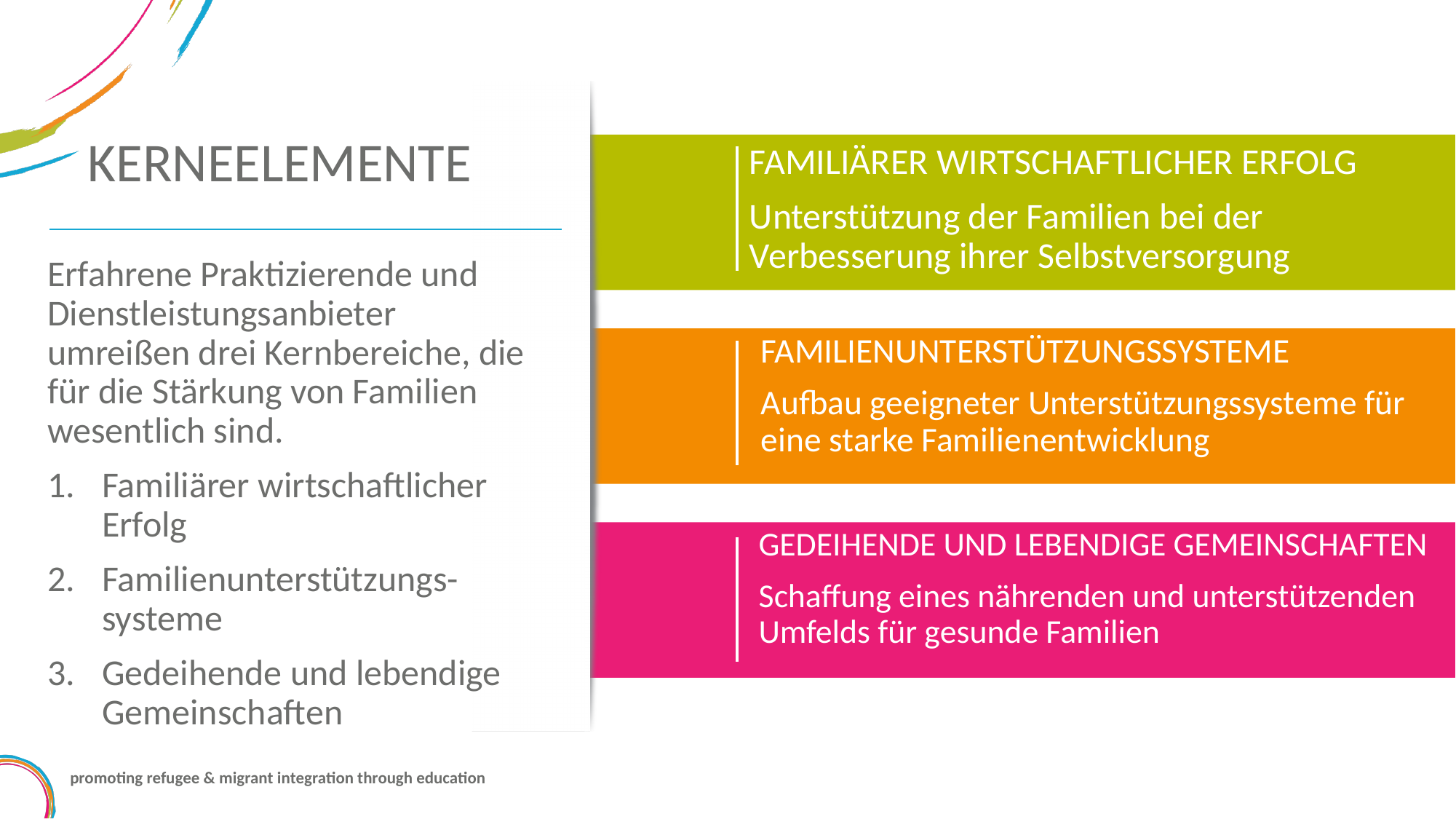

KERNEELEMENTE

FAMILIÄRER WIRTSCHAFTLICHER ERFOLG
Unterstützung der Familien bei der Verbesserung ihrer Selbstversorgung
Erfahrene Praktizierende und Dienstleistungsanbieter umreißen drei Kernbereiche, die für die Stärkung von Familien wesentlich sind.
Familiärer wirtschaftlicher Erfolg
Familienunterstützungs-systeme
Gedeihende und lebendige Gemeinschaften

FAMILIENUNTERSTÜTZUNGSSYSTEME
Aufbau geeigneter Unterstützungssysteme für eine starke Familienentwicklung
GEDEIHENDE UND LEBENDIGE GEMEINSCHAFTEN
Schaffung eines nährenden und unterstützenden Umfelds für gesunde Familien